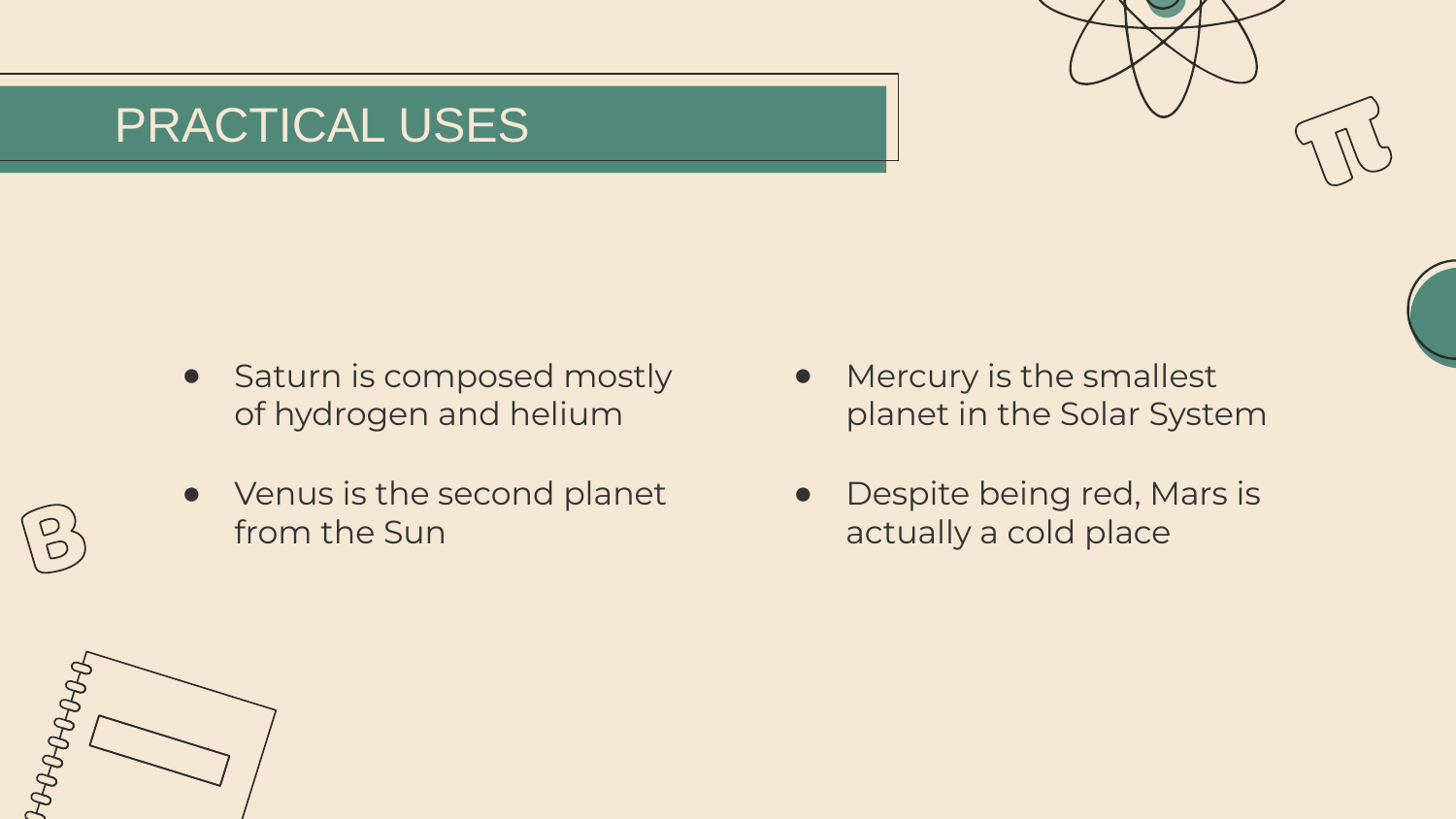

# PRACTICAL USES
Saturn is composed mostly of hydrogen and helium
Venus is the second planet from the Sun
Mercury is the smallest planet in the Solar System
Despite being red, Mars is actually a cold place